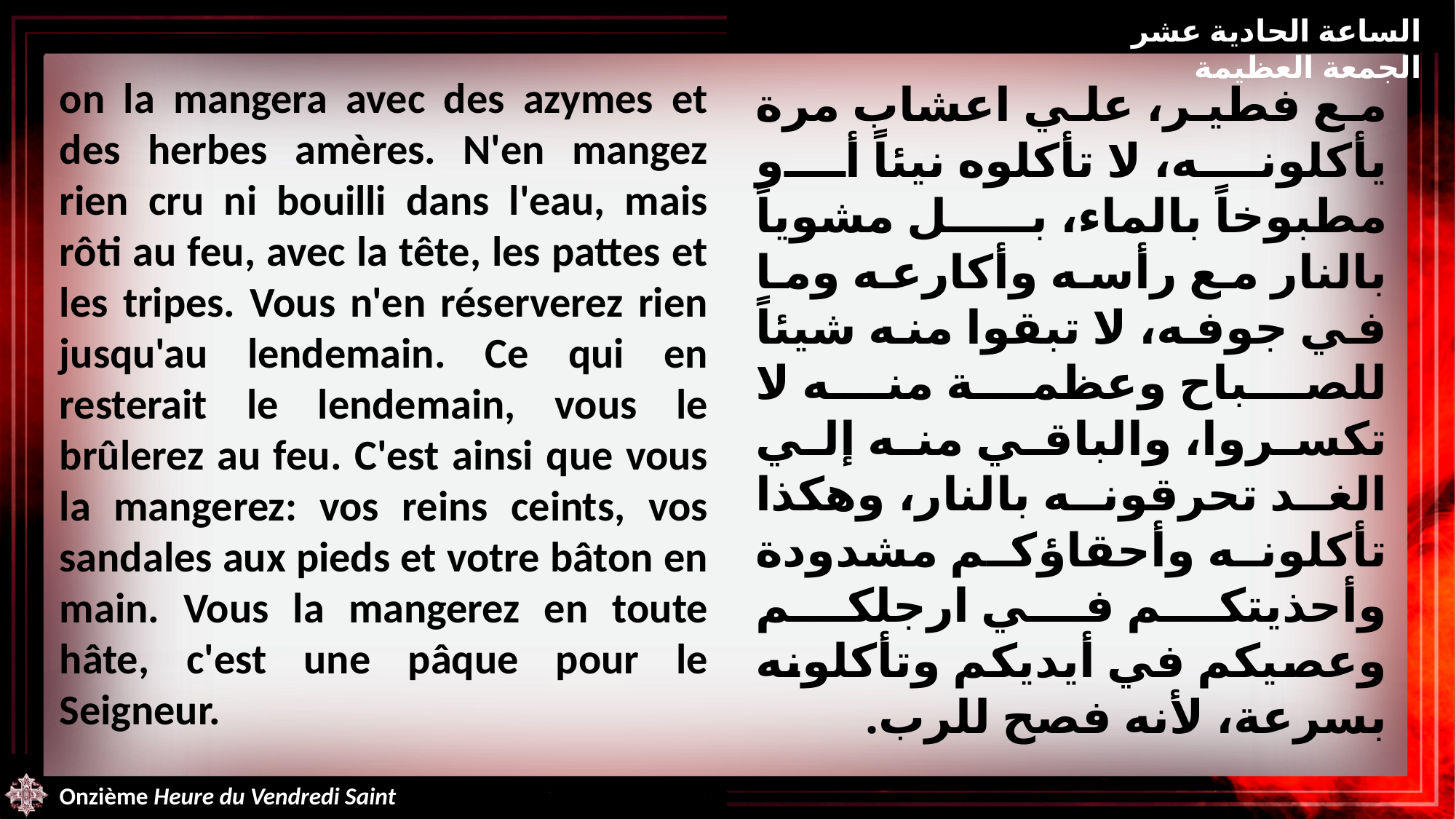

الساعة الحادية عشر الجمعة العظيمة
on la mangera avec des azymes et des herbes amères. N'en mangez rien cru ni bouilli dans l'eau, mais rôti au feu, avec la tête, les pattes et les tripes. Vous n'en réserverez rien jusqu'au lendemain. Ce qui en resterait le lendemain, vous le brûlerez au feu. C'est ainsi que vous la mangerez: vos reins ceints, vos sandales aux pieds et votre bâton en main. Vous la mangerez en toute hâte, c'est une pâque pour le Seigneur.
مع فطير، علي اعشاب مرة يأكلونه، لا تأكلوه نيئاً أو مطبوخاً بالماء، بل مشوياً بالنار مع رأسه وأكارعه وما في جوفه، لا تبقوا منه شيئاً للصباح وعظمة منه لا تكسروا، والباقي منه إلي الغد تحرقونه بالنار، وهكذا تأكلونه وأحقاؤكم مشدودة وأحذيتكم في ارجلكم وعصيكم في أيديكم وتأكلونه بسرعة، لأنه فصح للرب.
Onzième Heure du Vendredi Saint